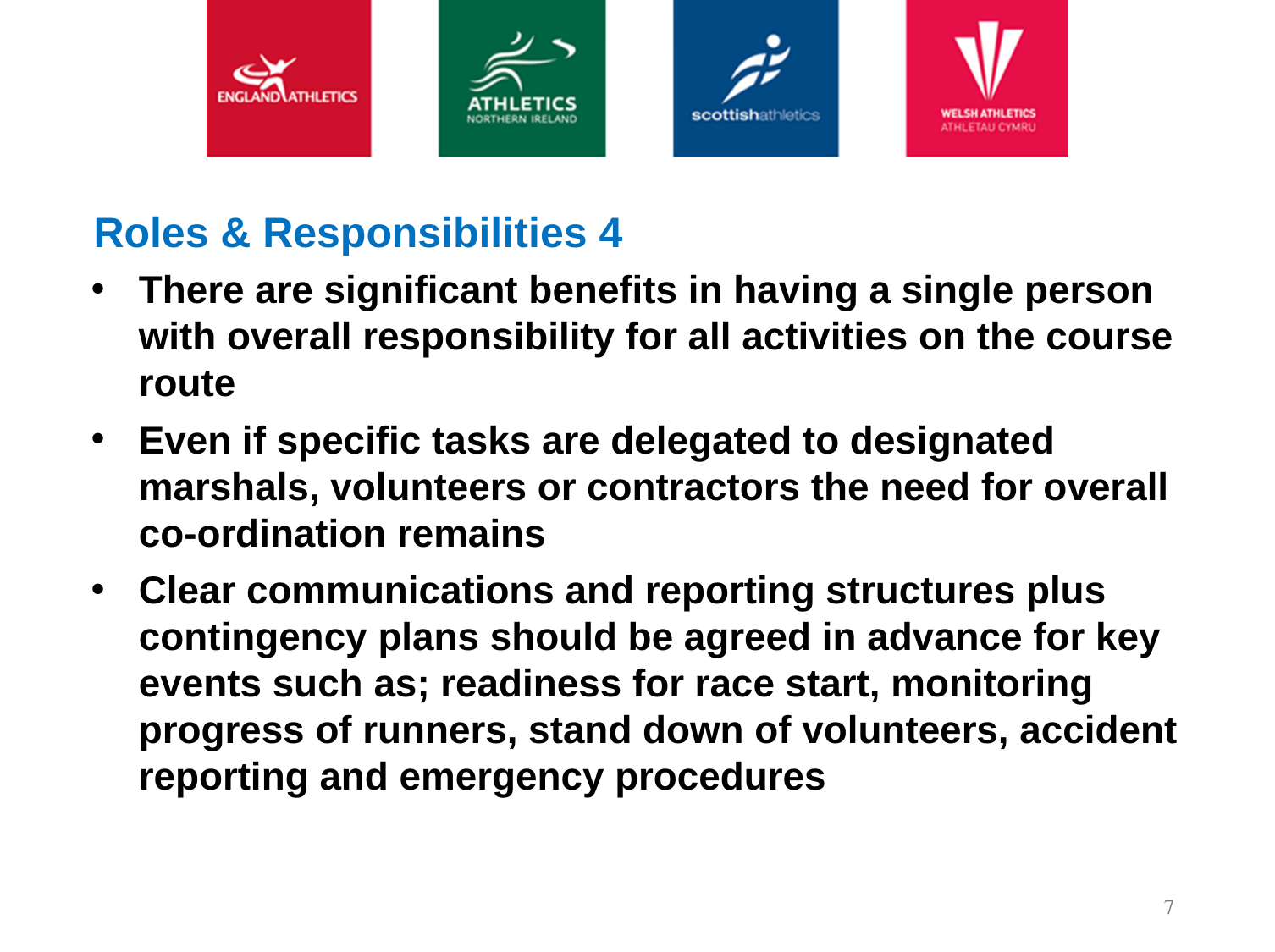

Roles & Responsibilities 4
There are significant benefits in having a single person with overall responsibility for all activities on the course route
Even if specific tasks are delegated to designated marshals, volunteers or contractors the need for overall co-ordination remains
Clear communications and reporting structures plus contingency plans should be agreed in advance for key events such as; readiness for race start, monitoring progress of runners, stand down of volunteers, accident reporting and emergency procedures
7